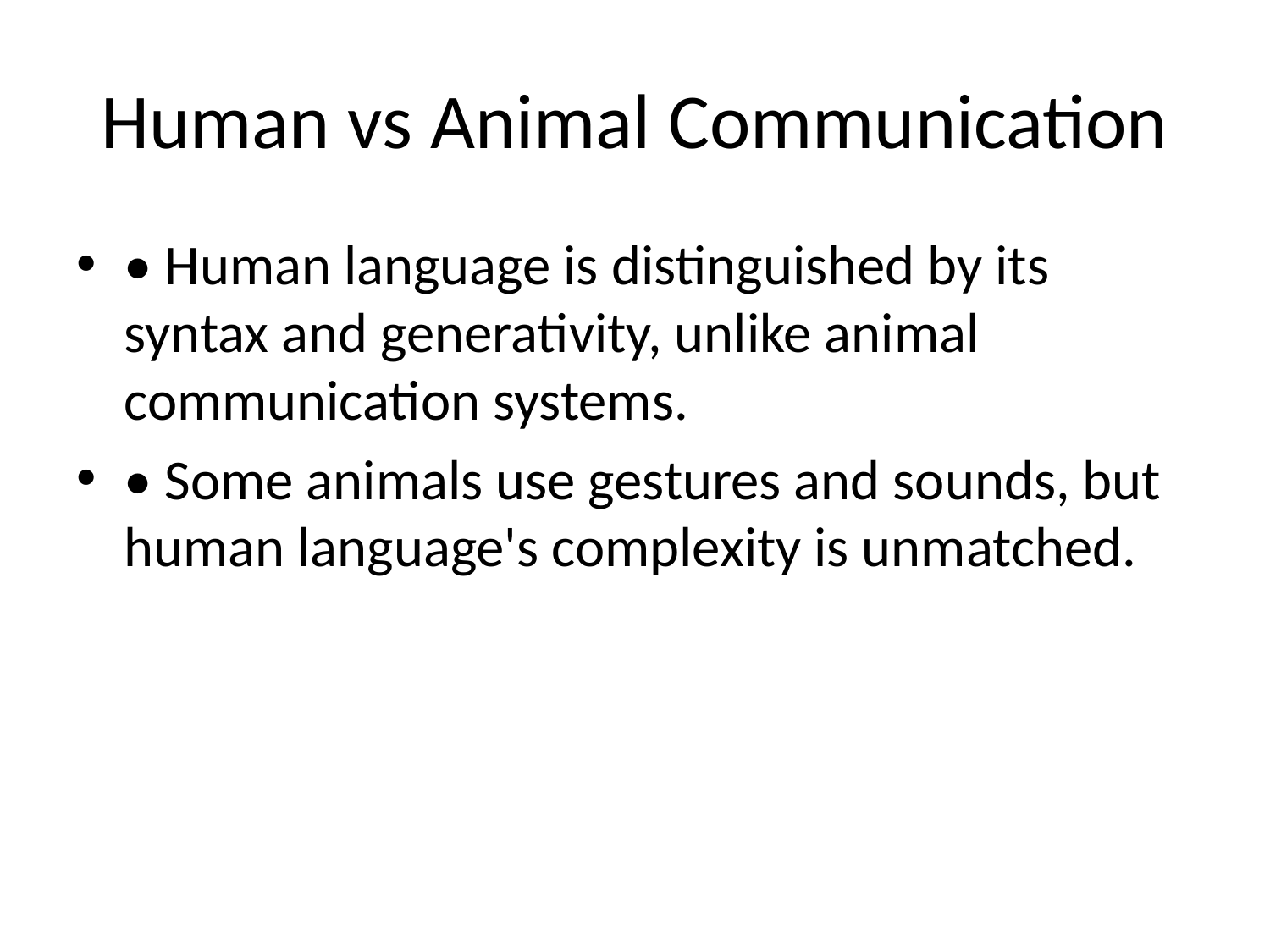

# Human vs Animal Communication
• Human language is distinguished by its syntax and generativity, unlike animal communication systems.
• Some animals use gestures and sounds, but human language's complexity is unmatched.